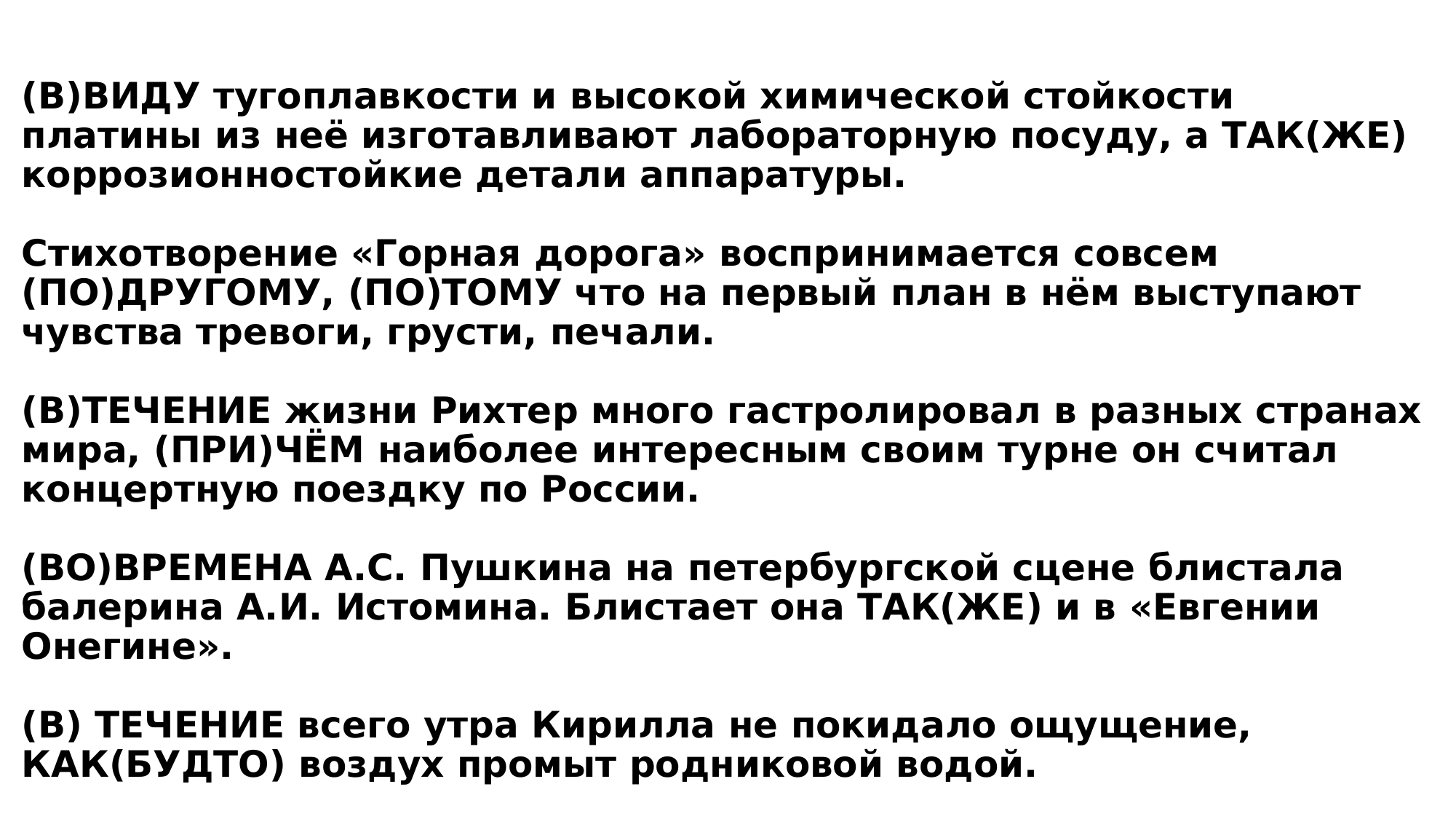

# (В)ВИДУ тугоплавкости и высокой химической стойкости платины из неё изготавливают лабораторную посуду, а ТАК(ЖЕ) коррозионностойкие детали аппаратуры. Стихотворение «Горная дорога» воспринимается совсем (ПО)ДРУГОМУ, (ПО)ТОМУ что на первый план в нём выступают чувства тревоги, грусти, печали. (В)ТЕЧЕНИЕ жизни Рихтер много гастролировал в разных странах мира, (ПРИ)ЧЁМ наиболее интересным своим турне он считал концертную поездку по России. (ВО)ВРЕМЕНА А.С. Пушкина на петербургской сцене блистала балерина А.И. Истомина. Блистает она ТАК(ЖЕ) и в «Евгении Онегине». (В) ТЕЧЕНИЕ всего утра Кирилла не покидало ощущение, КАК(БУДТО) воздух промыт родниковой водой.